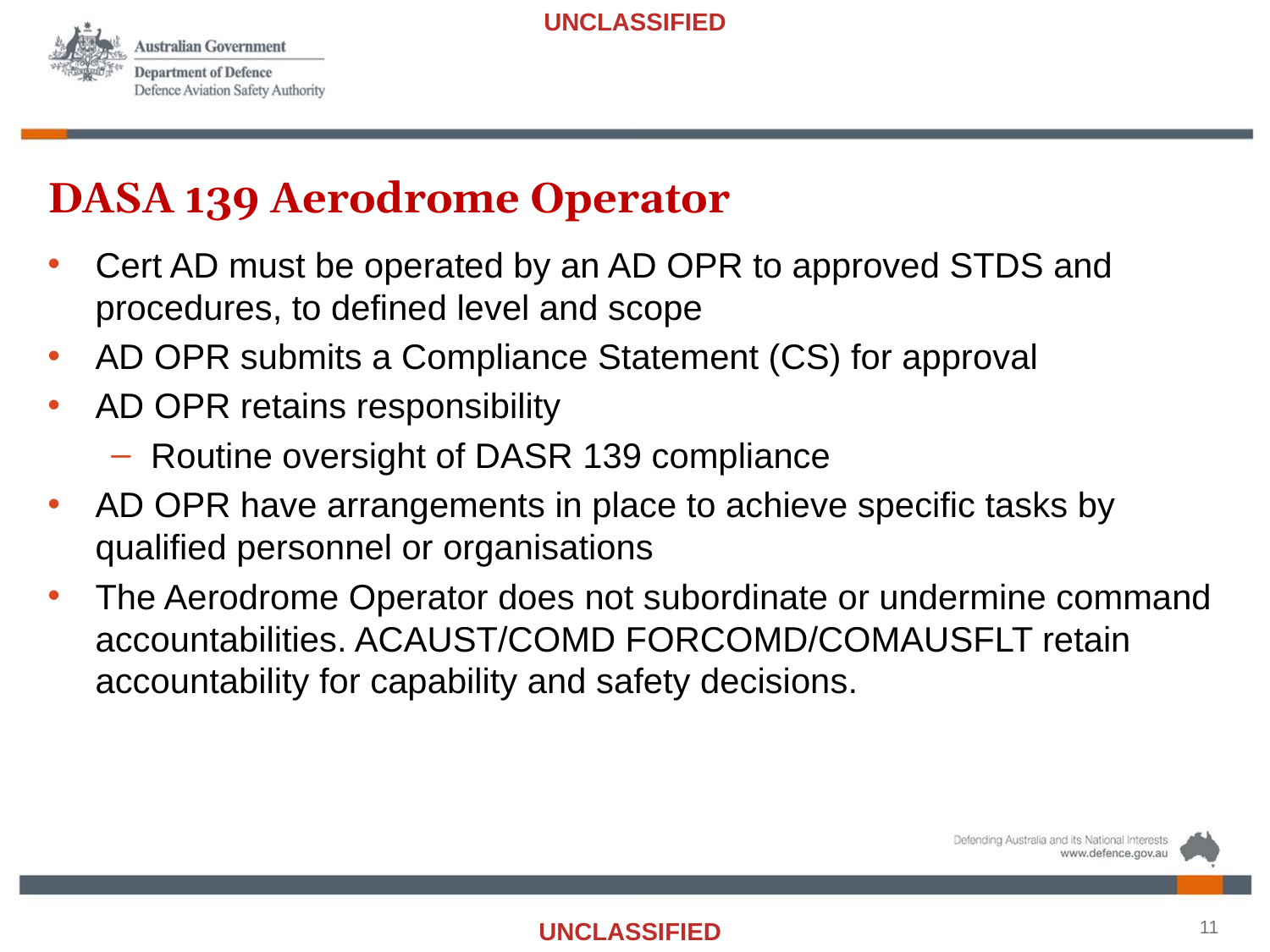

DASA 139 Aerodrome Operator
Cert AD must be operated by an AD OPR to approved STDS and procedures, to defined level and scope
AD OPR submits a Compliance Statement (CS) for approval
AD OPR retains responsibility
Routine oversight of DASR 139 compliance
AD OPR have arrangements in place to achieve specific tasks by qualified personnel or organisations
The Aerodrome Operator does not subordinate or undermine command accountabilities. ACAUST/COMD FORCOMD/COMAUSFLT retain accountability for capability and safety decisions.

11